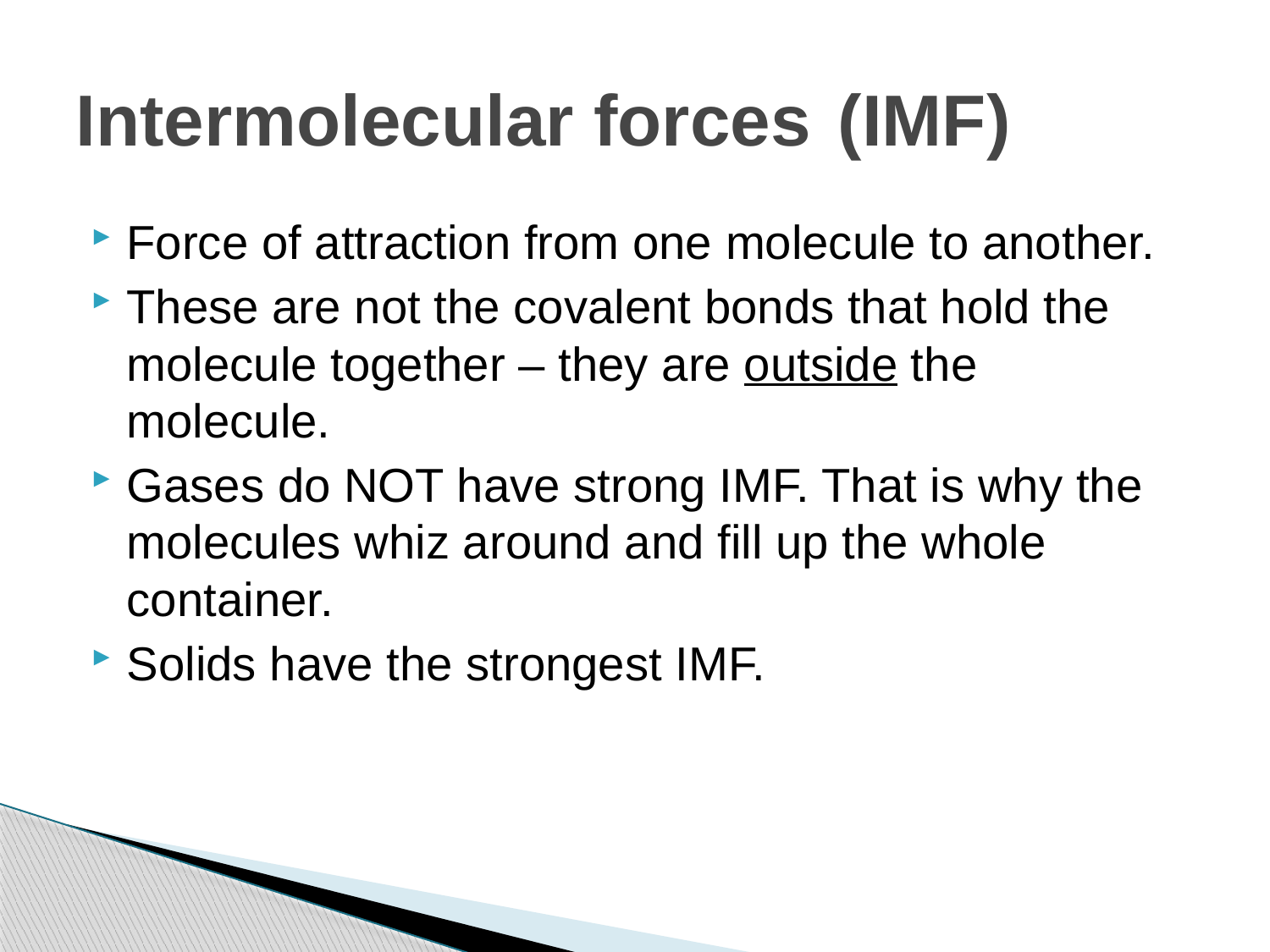

# Intermolecular forces	(IMF)
Force of attraction from one molecule to another.
These are not the covalent bonds that hold the molecule together – they are outside the molecule.
Gases do NOT have strong IMF. That is why the molecules whiz around and fill up the whole container.
Solids have the strongest IMF.